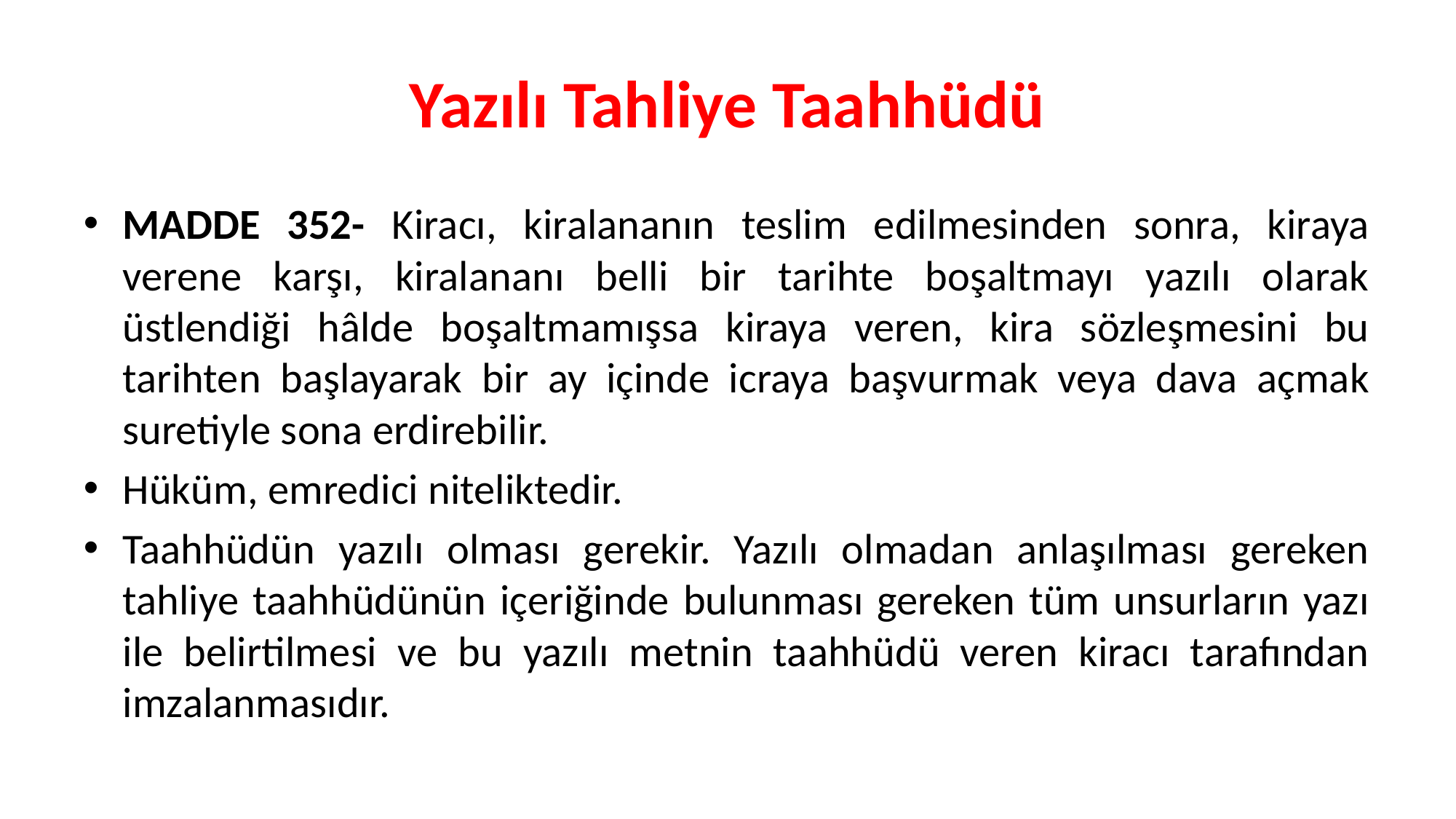

# Yazılı Tahliye Taahhüdü
MADDE 352- Kiracı, kiralananın teslim edilmesinden sonra, kiraya verene karşı, kiralananı belli bir tarihte boşaltmayı yazılı olarak üstlendiği hâlde boşaltmamışsa kiraya veren, kira sözleşmesini bu tarihten başlayarak bir ay içinde icraya başvurmak veya dava açmak suretiyle sona erdirebilir.
Hüküm, emredici niteliktedir.
Taahhüdün yazılı olması gerekir. Yazılı olmadan anlaşılması gereken tahliye taahhüdünün içeriğinde bulunması gereken tüm unsurların yazı ile belirtilmesi ve bu yazılı metnin taahhüdü veren kiracı tarafından imzalanmasıdır.